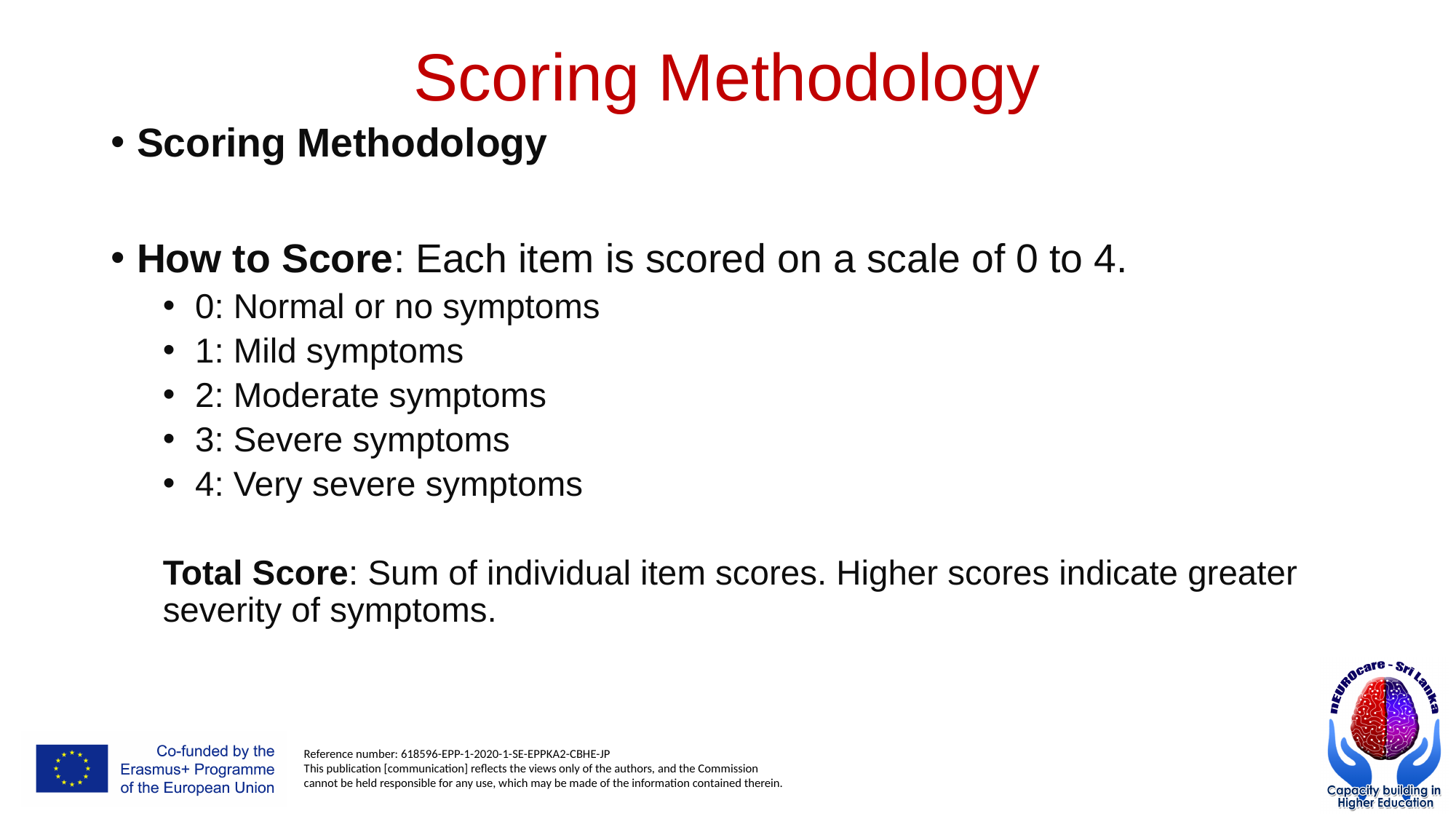

# Scoring Methodology
Scoring Methodology

How to Score: Each item is scored on a scale of 0 to 4.
0: Normal or no symptoms
1: Mild symptoms
2: Moderate symptoms
3: Severe symptoms
4: Very severe symptoms

Total Score: Sum of individual item scores. Higher scores indicate greater severity of symptoms.